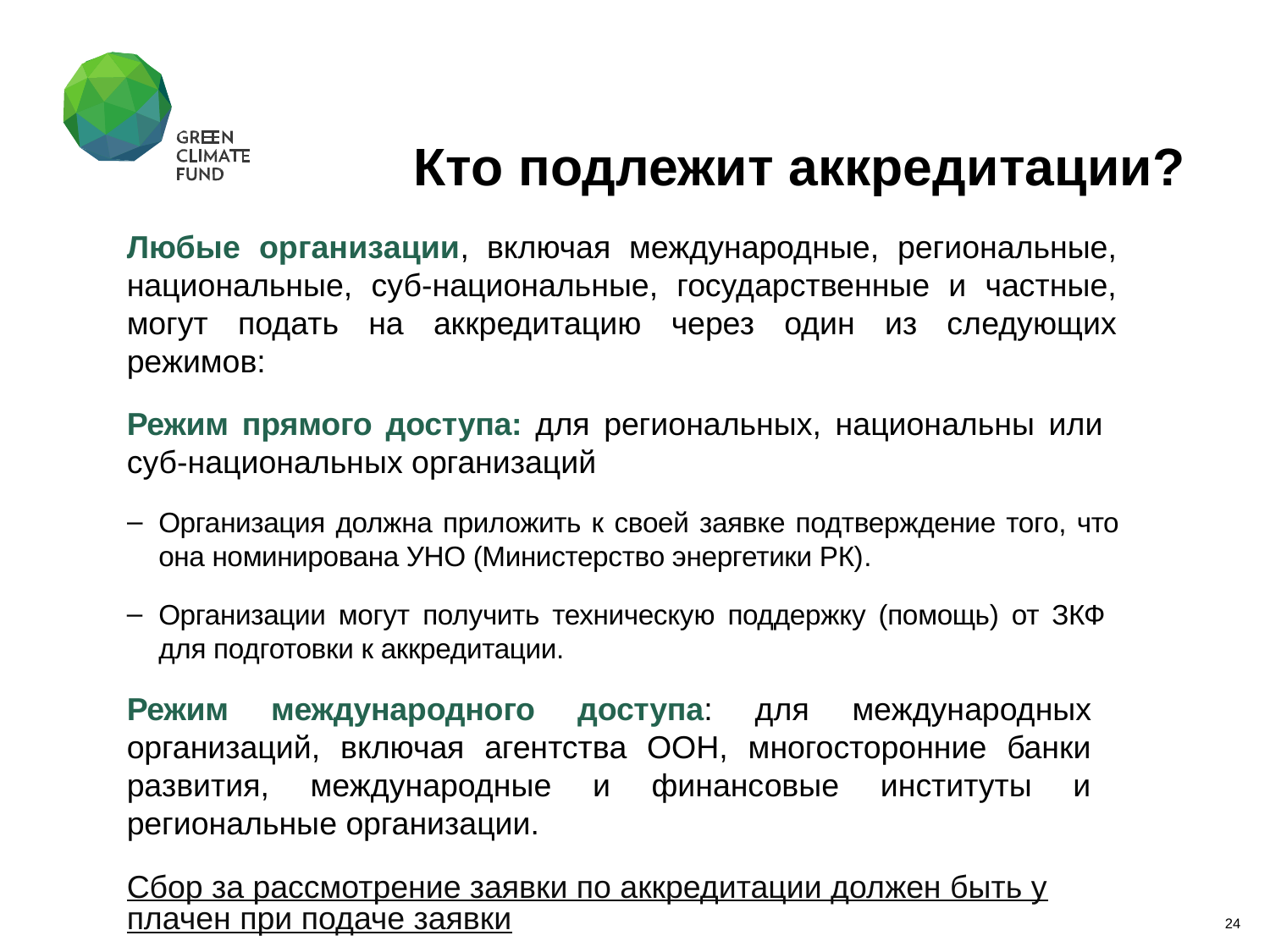

# Кто подлежит аккредитации?
Любые организации, включая международные, региональные, национальные, суб-национальные, государственные и частные, могут подать на аккредитацию через один из следующих режимов:
Режим прямого доступа: для региональных, национальны или
суб-национальных организаций
Организация должна приложить к своей заявке подтверждение того, что она номинирована УНО (Министерство энергетики РК).
Организации могут получить техническую поддержку (помощь) от ЗКФ для подготовки к аккредитации.
Режим международного доступа: для международных организаций, включая агентства ООН, многосторонние банки развития, международные и финансовые институты и региональные организации.
Сбор за рассмотрение заявки по аккредитации должен быть уплачен при подаче заявки.
24